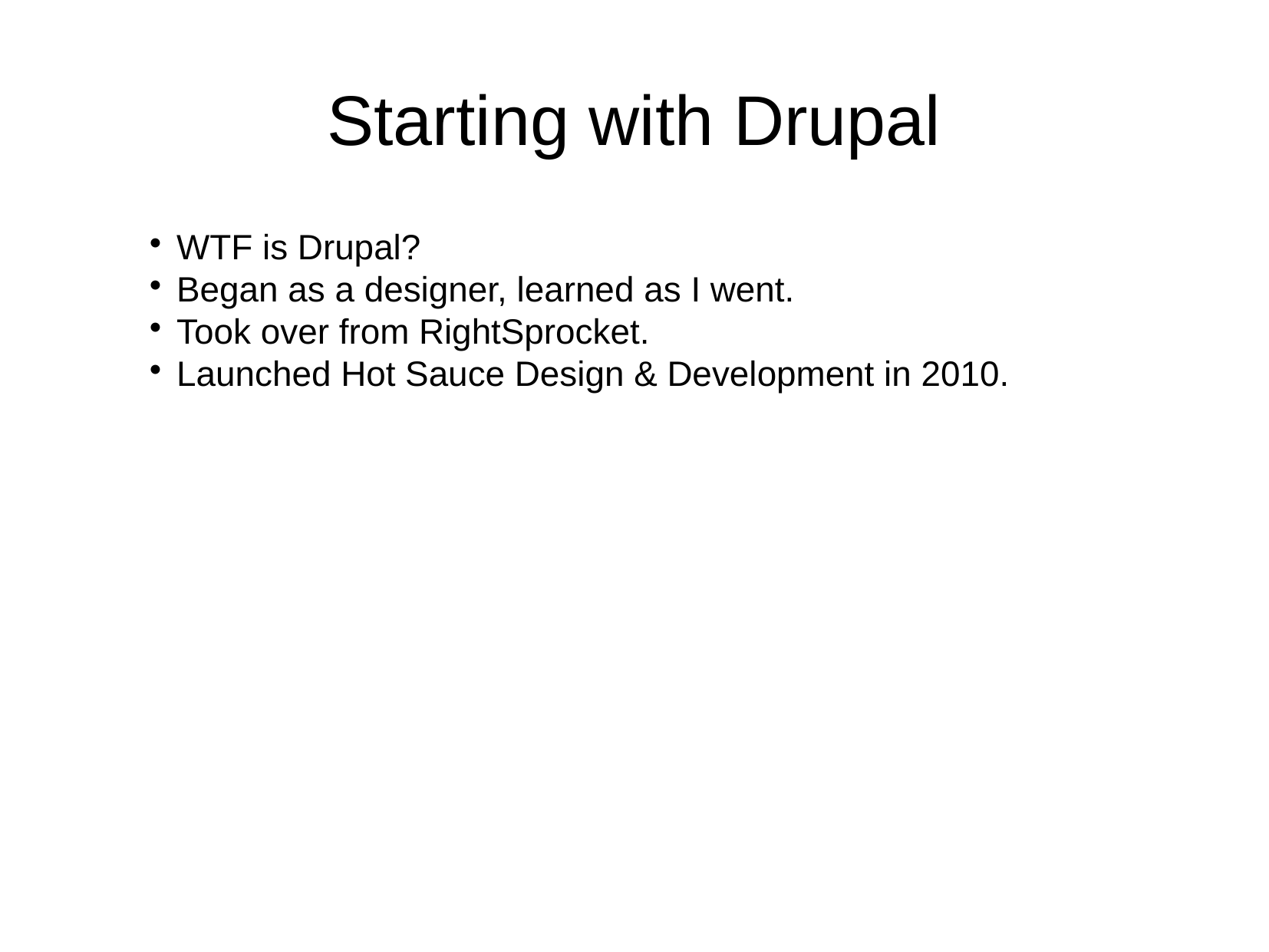

Starting with Drupal
WTF is Drupal?
Began as a designer, learned as I went.
Took over from RightSprocket.
Launched Hot Sauce Design & Development in 2010.